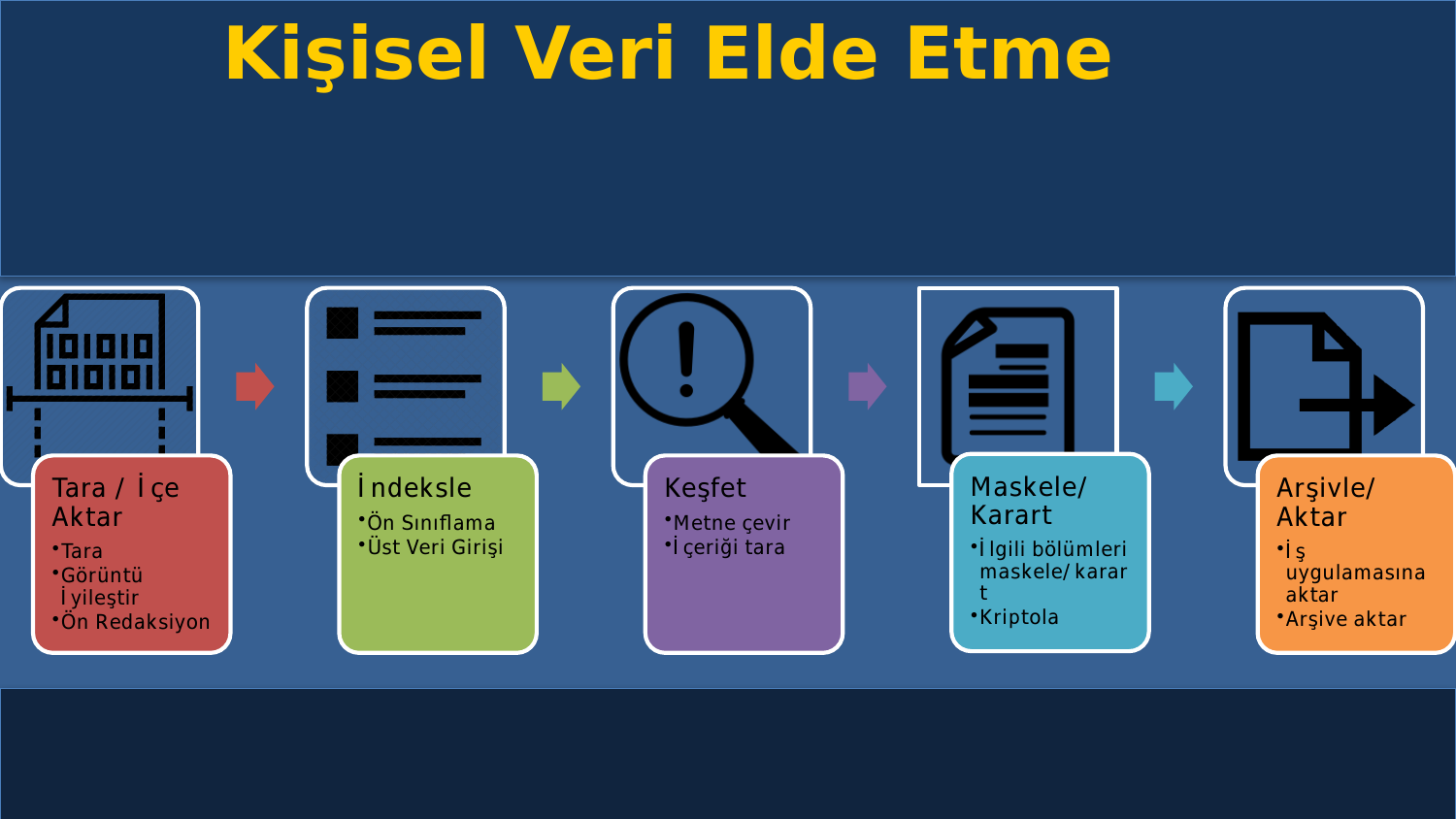

Kişisel Veri Elde Etme
Tara / İçe Aktar
Tara
Görüntü İyileştir
Ön Redaksiyon

İndeksle
Ön Sınıflama
Üst Veri Girişi

Keşfet
Metne çevir
İçeriği tara

Maskele/Karart
İlgili bölümleri maskele/karart
Kriptola

Arşivle/Aktar
İş uygulamasına aktar
Arşive aktar